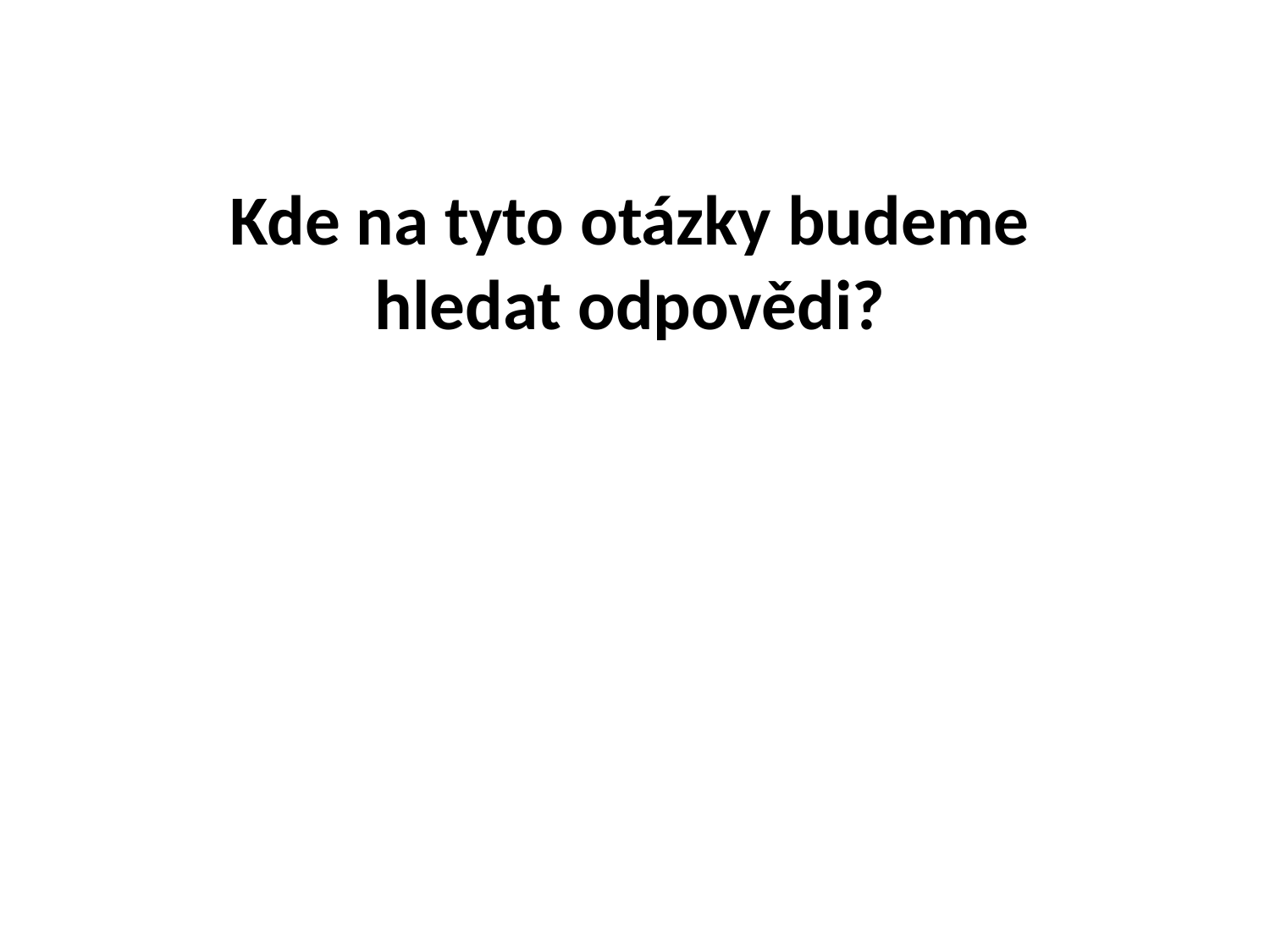

Kde na tyto otázky budeme hledat odpovědi?